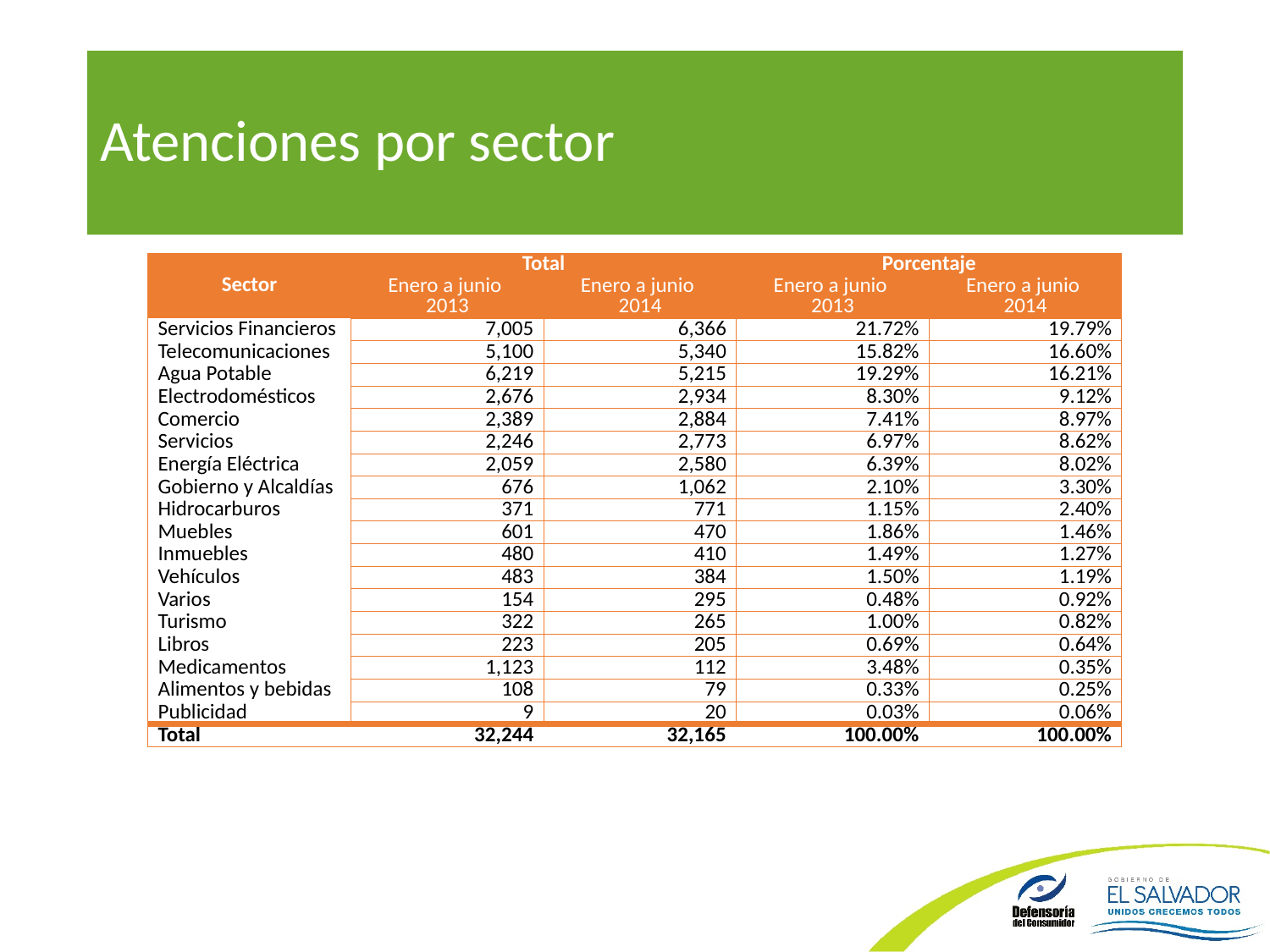

# Atenciones por sector
| Sector | Total |  | Porcentaje |  |
| --- | --- | --- | --- | --- |
|  | Enero a junio 2013 | Enero a junio 2014 | Enero a junio 2013 | Enero a junio 2014 |
| Servicios Financieros | 7,005 | 6,366 | 21.72% | 19.79% |
| Telecomunicaciones | 5,100 | 5,340 | 15.82% | 16.60% |
| Agua Potable | 6,219 | 5,215 | 19.29% | 16.21% |
| Electrodomésticos | 2,676 | 2,934 | 8.30% | 9.12% |
| Comercio | 2,389 | 2,884 | 7.41% | 8.97% |
| Servicios | 2,246 | 2,773 | 6.97% | 8.62% |
| Energía Eléctrica | 2,059 | 2,580 | 6.39% | 8.02% |
| Gobierno y Alcaldías | 676 | 1,062 | 2.10% | 3.30% |
| Hidrocarburos | 371 | 771 | 1.15% | 2.40% |
| Muebles | 601 | 470 | 1.86% | 1.46% |
| Inmuebles | 480 | 410 | 1.49% | 1.27% |
| Vehículos | 483 | 384 | 1.50% | 1.19% |
| Varios | 154 | 295 | 0.48% | 0.92% |
| Turismo | 322 | 265 | 1.00% | 0.82% |
| Libros | 223 | 205 | 0.69% | 0.64% |
| Medicamentos | 1,123 | 112 | 3.48% | 0.35% |
| Alimentos y bebidas | 108 | 79 | 0.33% | 0.25% |
| Publicidad | 9 | 20 | 0.03% | 0.06% |
| Total | 32,244 | 32,165 | 100.00% | 100.00% |